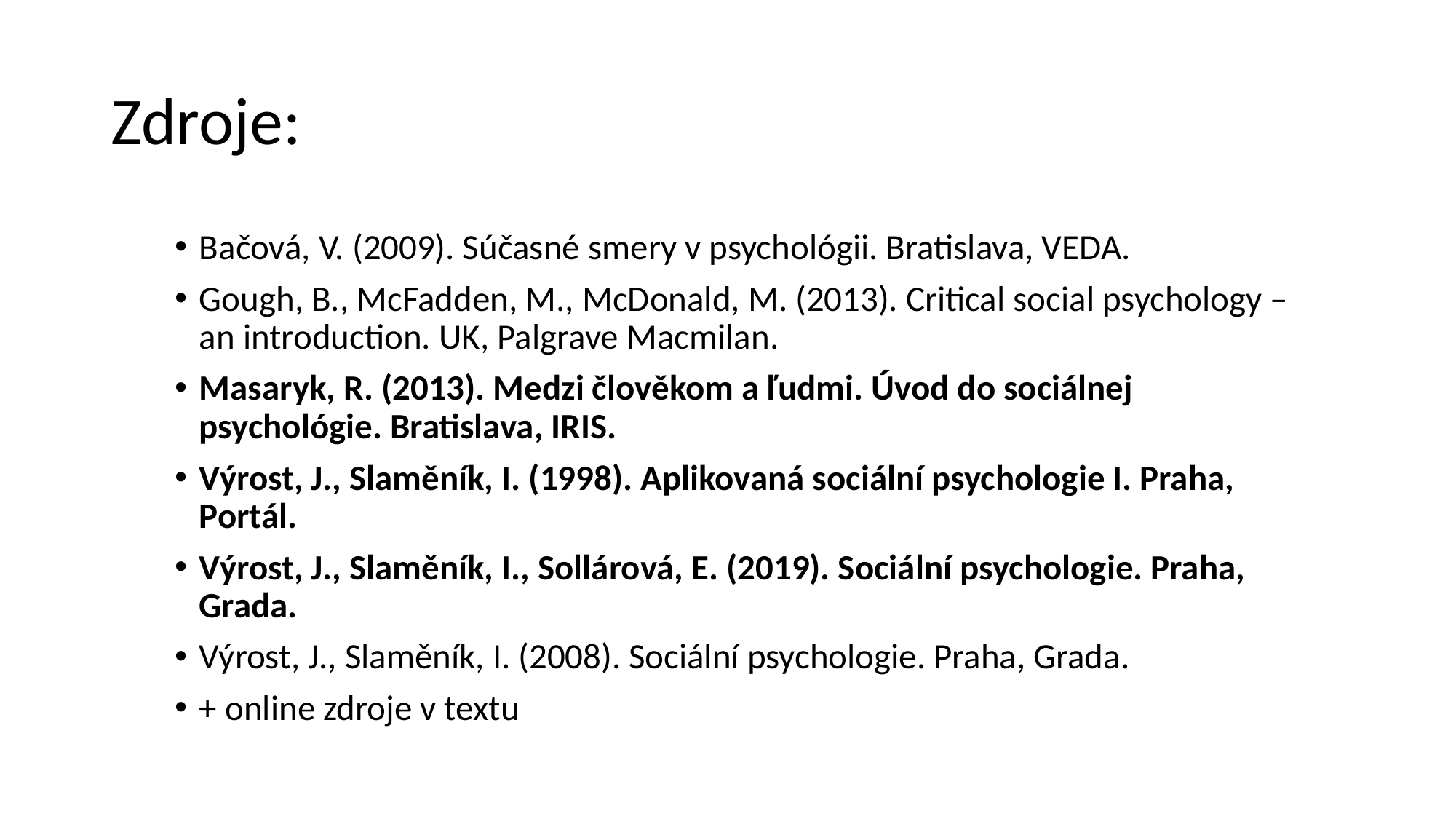

# Zdroje:
Bačová, V. (2009). Súčasné smery v psychológii. Bratislava, VEDA.
Gough, B., McFadden, M., McDonald, M. (2013). Critical social psychology – an introduction. UK, Palgrave Macmilan.
Masaryk, R. (2013). Medzi člověkom a ľudmi. Úvod do sociálnej psychológie. Bratislava, IRIS.
Výrost, J., Slaměník, I. (1998). Aplikovaná sociální psychologie I. Praha, Portál.
Výrost, J., Slaměník, I., Sollárová, E. (2019). Sociální psychologie. Praha, Grada.
Výrost, J., Slaměník, I. (2008). Sociální psychologie. Praha, Grada.
+ online zdroje v textu